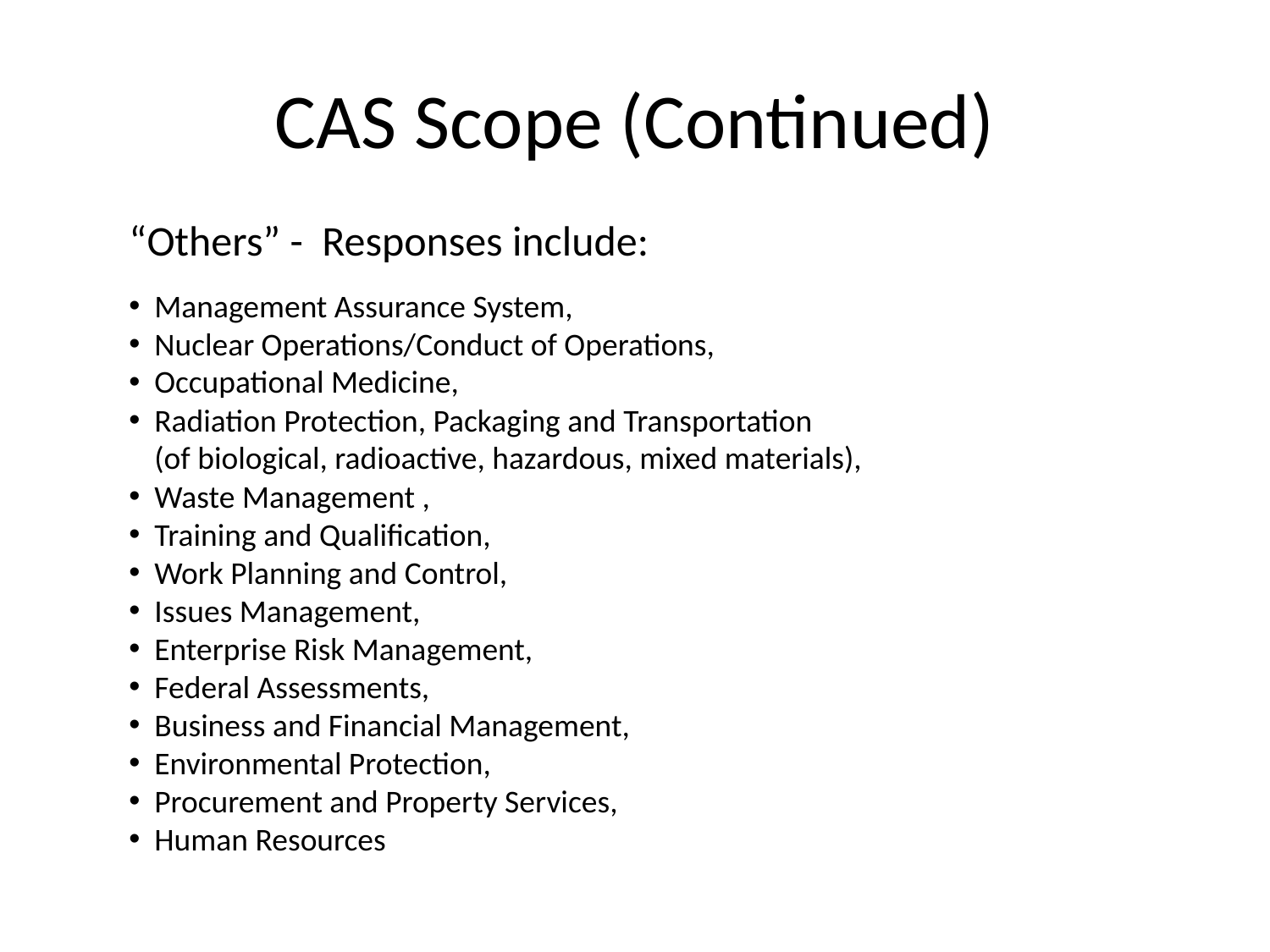

# CAS Scope (Continued)
“Others” -  Responses include:
Management Assurance System,
Nuclear Operations/Conduct of Operations,
Occupational Medicine,
Radiation Protection, Packaging and Transportation             (of biological, radioactive, hazardous, mixed materials),
Waste Management ,
Training and Qualification,
Work Planning and Control,
Issues Management,
Enterprise Risk Management,
Federal Assessments,
Business and Financial Management,
Environmental Protection,
Procurement and Property Services,
Human Resources